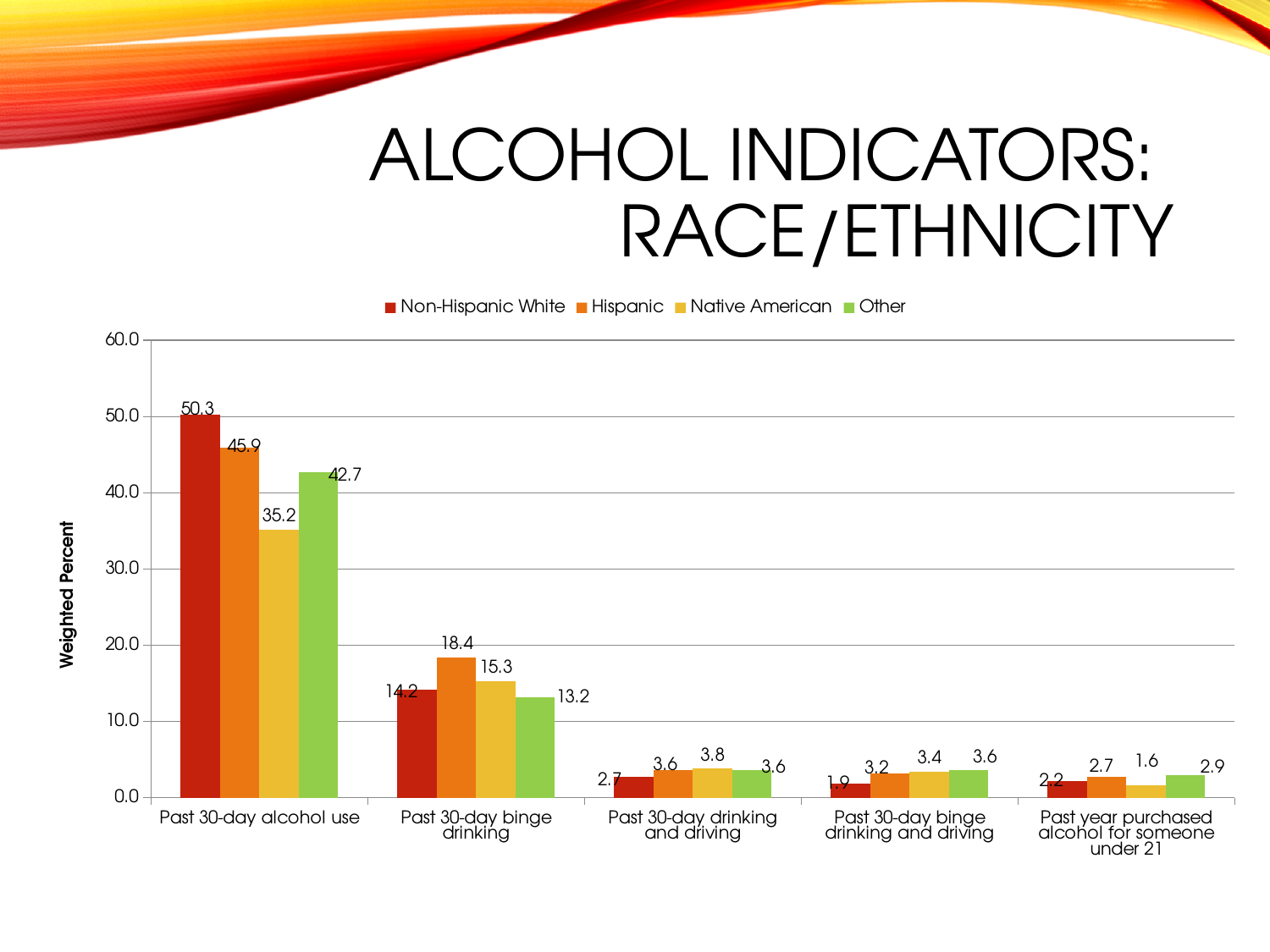

# Alcohol Indicators:  Race/Ethnicity

### Chart

| Category | Non-Hispanic White | Hispanic | Native American | Other |
|---|---|---|---|---|
| Past 30-day alcohol use | 50.3 | 45.9 | 35.2 | 42.7 |
| Past 30-day binge drinking | 14.2 | 18.4 | 15.3 | 13.2 |
| Past 30-day drinking and driving | 2.7 | 3.6 | 3.8 | 3.6 |
| Past 30-day binge drinking and driving | 1.9 | 3.2 | 3.4 | 3.6 |
| Past year purchased alcohol for someone under 21 | 2.2 | 2.7 | 1.6 | 2.9 |